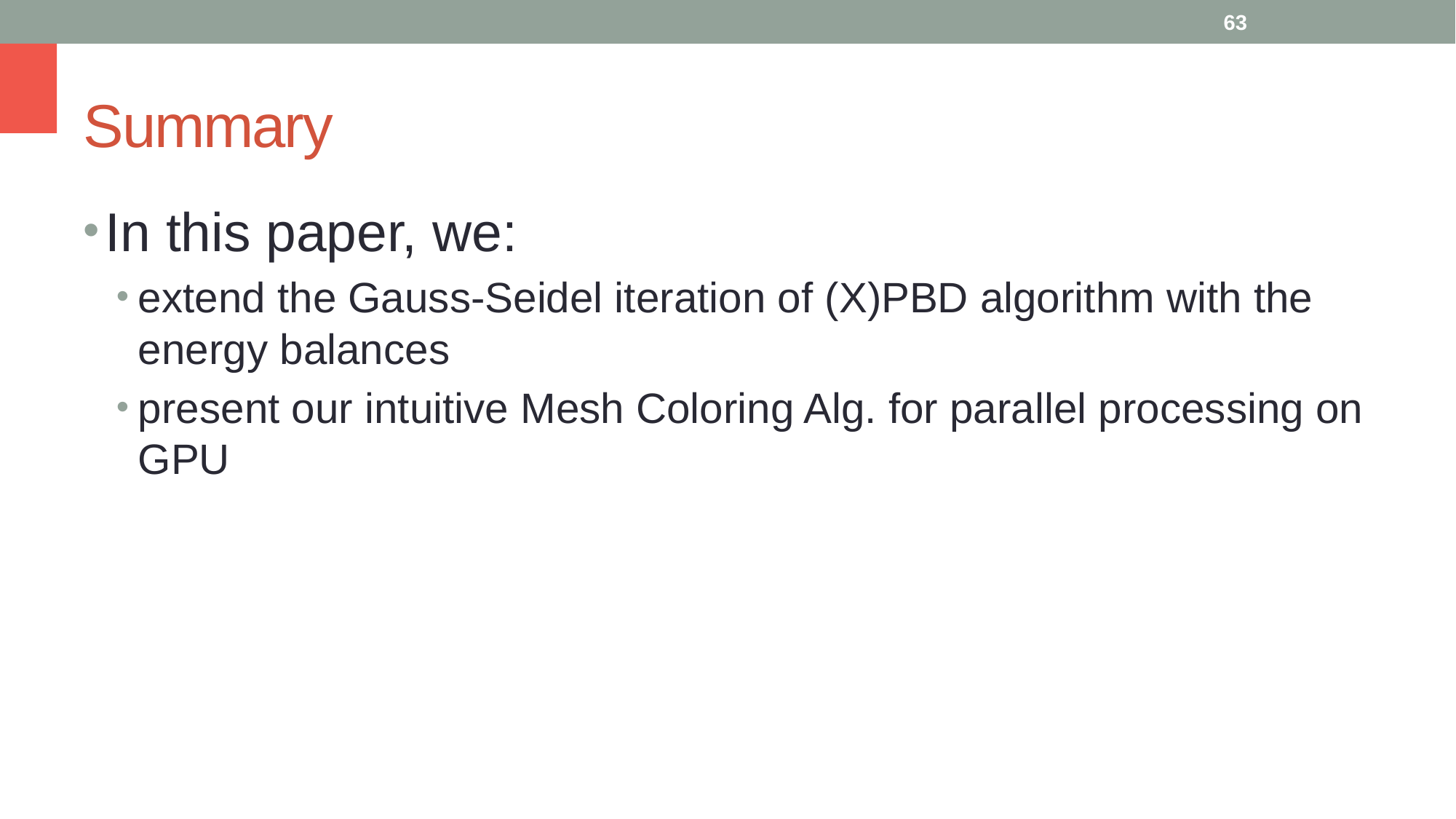

63
# Summary
In this paper, we:
extend the Gauss-Seidel iteration of (X)PBD algorithm with the energy balances
present our intuitive Mesh Coloring Alg. for parallel processing on GPU